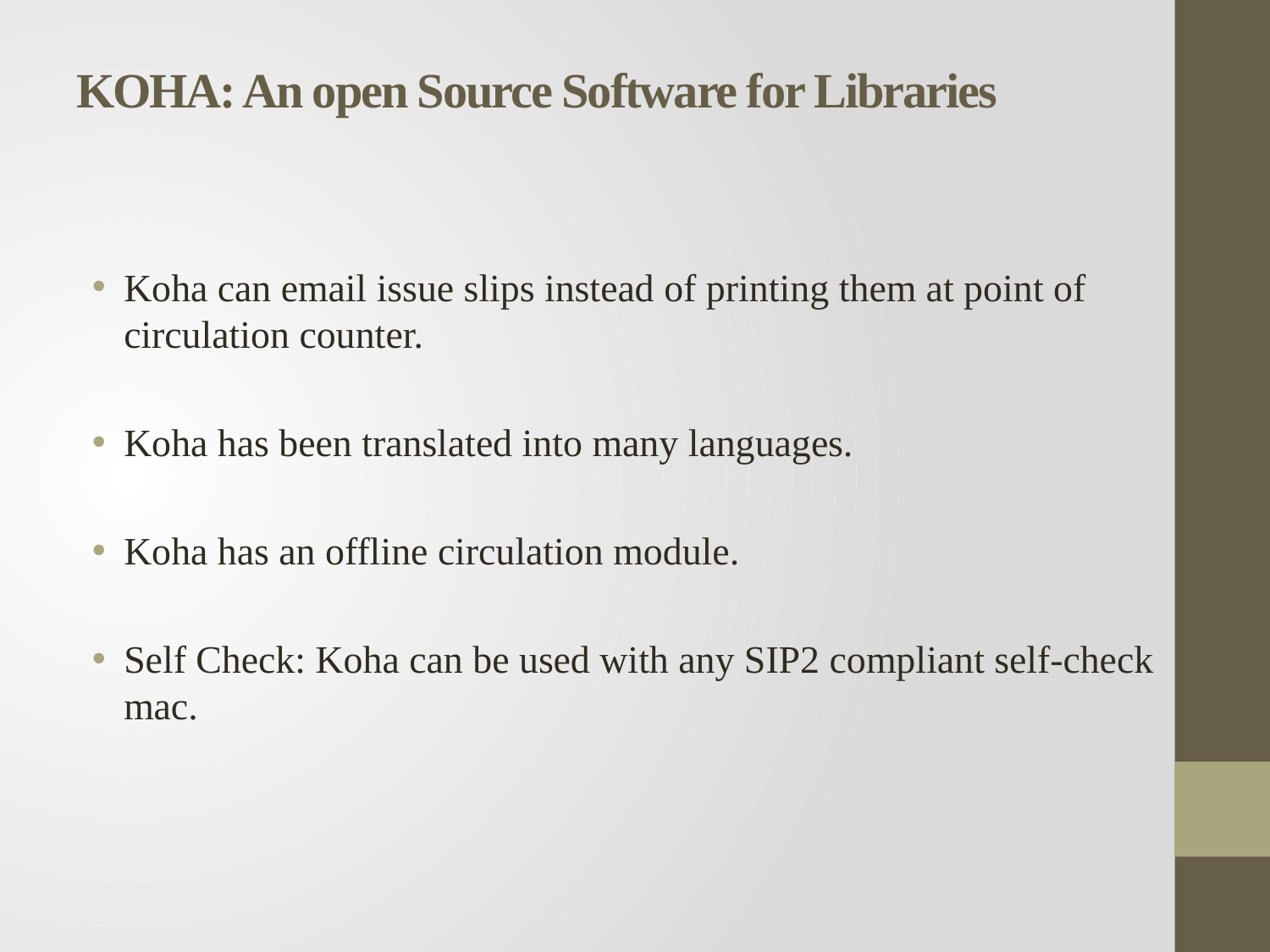

# KOHA: An open Source Software for Libraries

Koha can email issue slips instead of printing them at point of circulation counter.

Koha has been translated into many languages.

Koha has an offline circulation module.

Self Check: Koha can be used with any SIP2 compliant self-check mac.